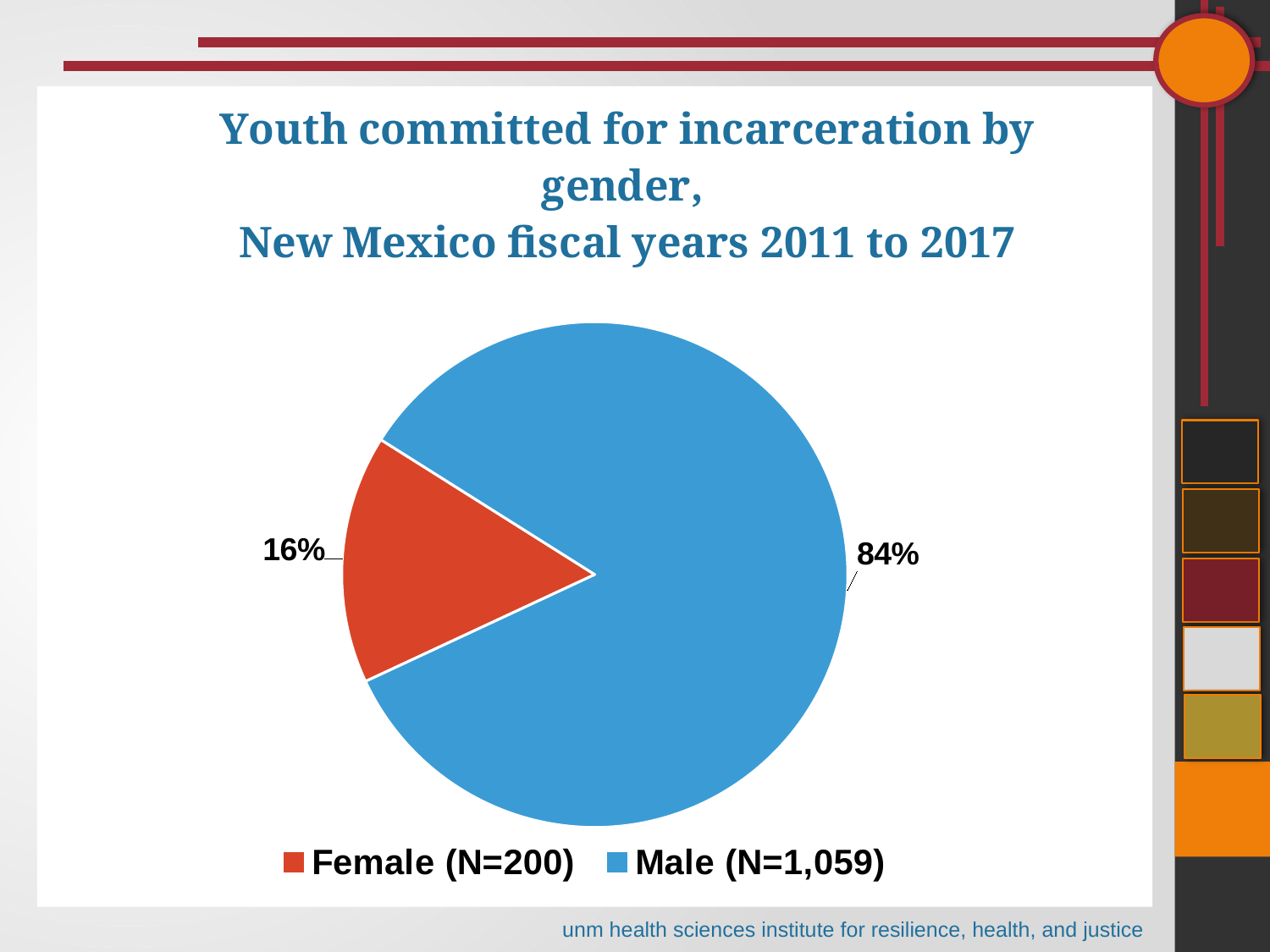

### Chart: Youth committed for incarceration by gender,
New Mexico fiscal years 2011 to 2017

| Category |  |
|---|---|
| Female (N=200) | 0.159 |
| Male (N=1,059) | 0.841 |